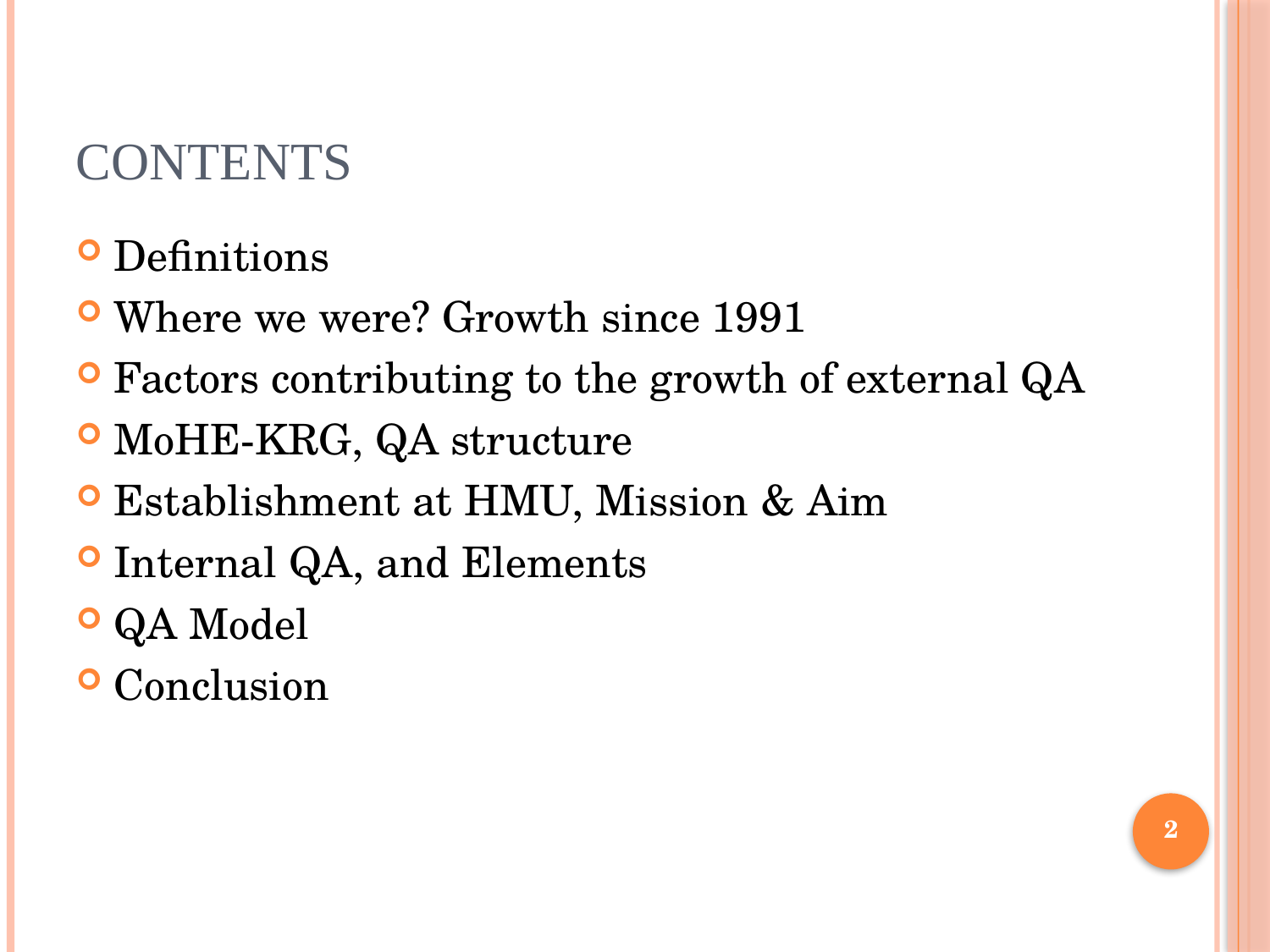

# Contents
Definitions
Where we were? Growth since 1991
Factors contributing to the growth of external QA
MoHE-KRG, QA structure
Establishment at HMU, Mission & Aim
Internal QA, and Elements
QA Model
Conclusion

2